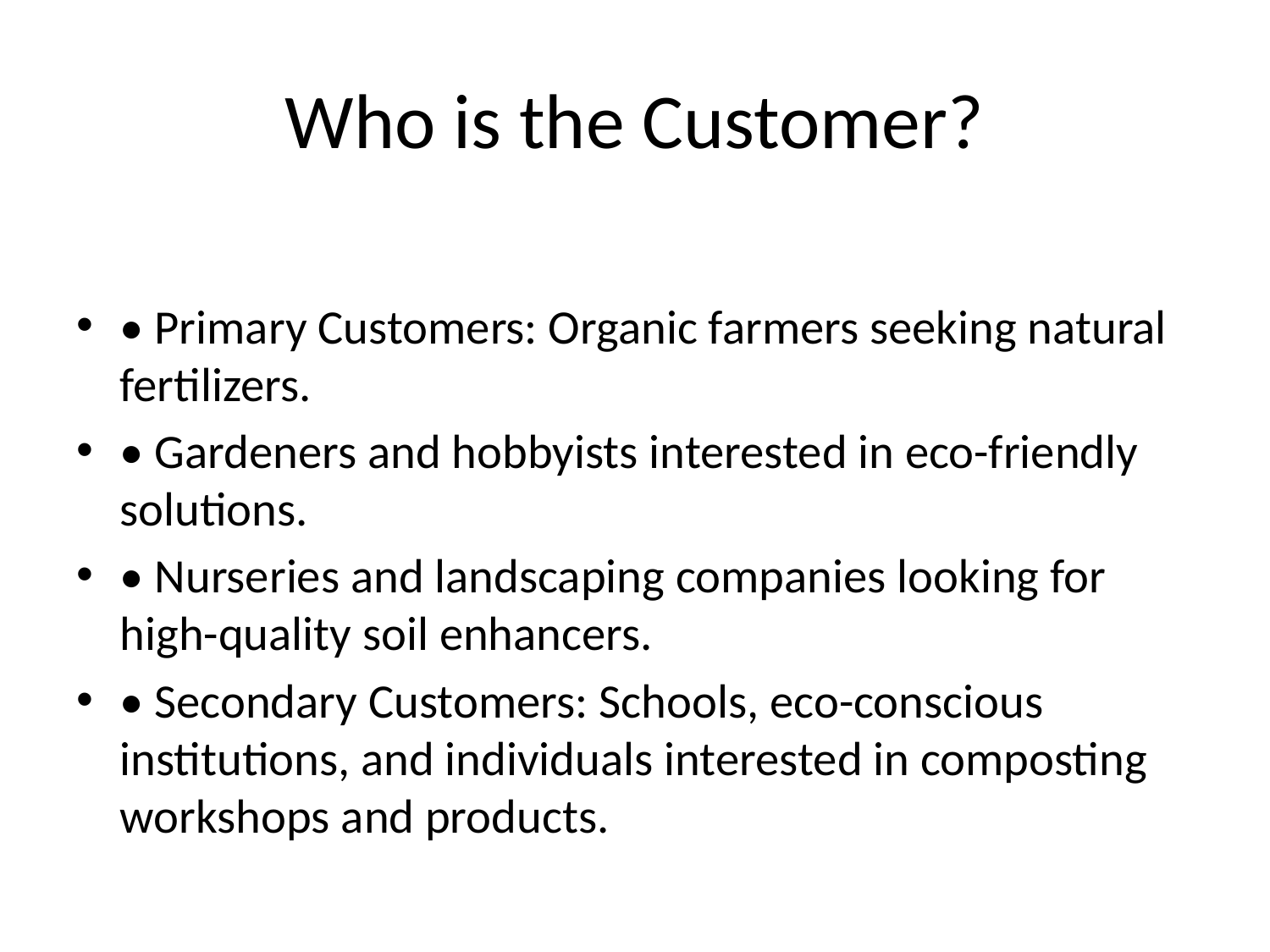

# Who is the Customer?

• Primary Customers: Organic farmers seeking natural fertilizers.
• Gardeners and hobbyists interested in eco-friendly solutions.
• Nurseries and landscaping companies looking for high-quality soil enhancers.
• Secondary Customers: Schools, eco-conscious institutions, and individuals interested in composting workshops and products.